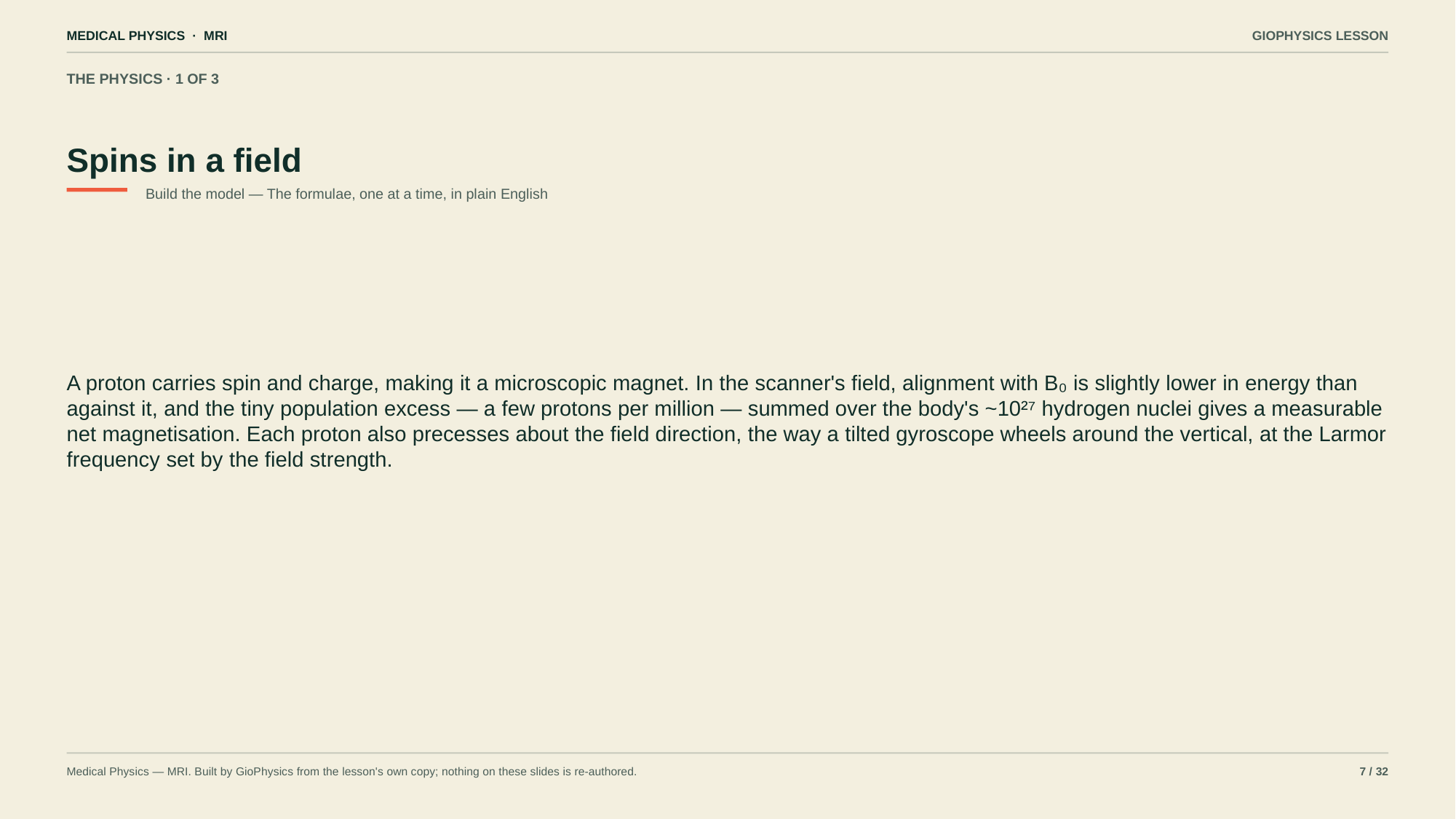

MEDICAL PHYSICS  ·  MRI
GIOPHYSICS LESSON

THE PHYSICS · 1 OF 3
Spins in a field
Build the model — The formulae, one at a time, in plain English

A proton carries spin and charge, making it a microscopic magnet. In the scanner's field, alignment with B₀ is slightly lower in energy than against it, and the tiny population excess — a few protons per million — summed over the body's ~10²⁷ hydrogen nuclei gives a measurable net magnetisation. Each proton also precesses about the field direction, the way a tilted gyroscope wheels around the vertical, at the Larmor frequency set by the field strength.

Medical Physics — MRI. Built by GioPhysics from the lesson's own copy; nothing on these slides is re-authored.
7 / 32